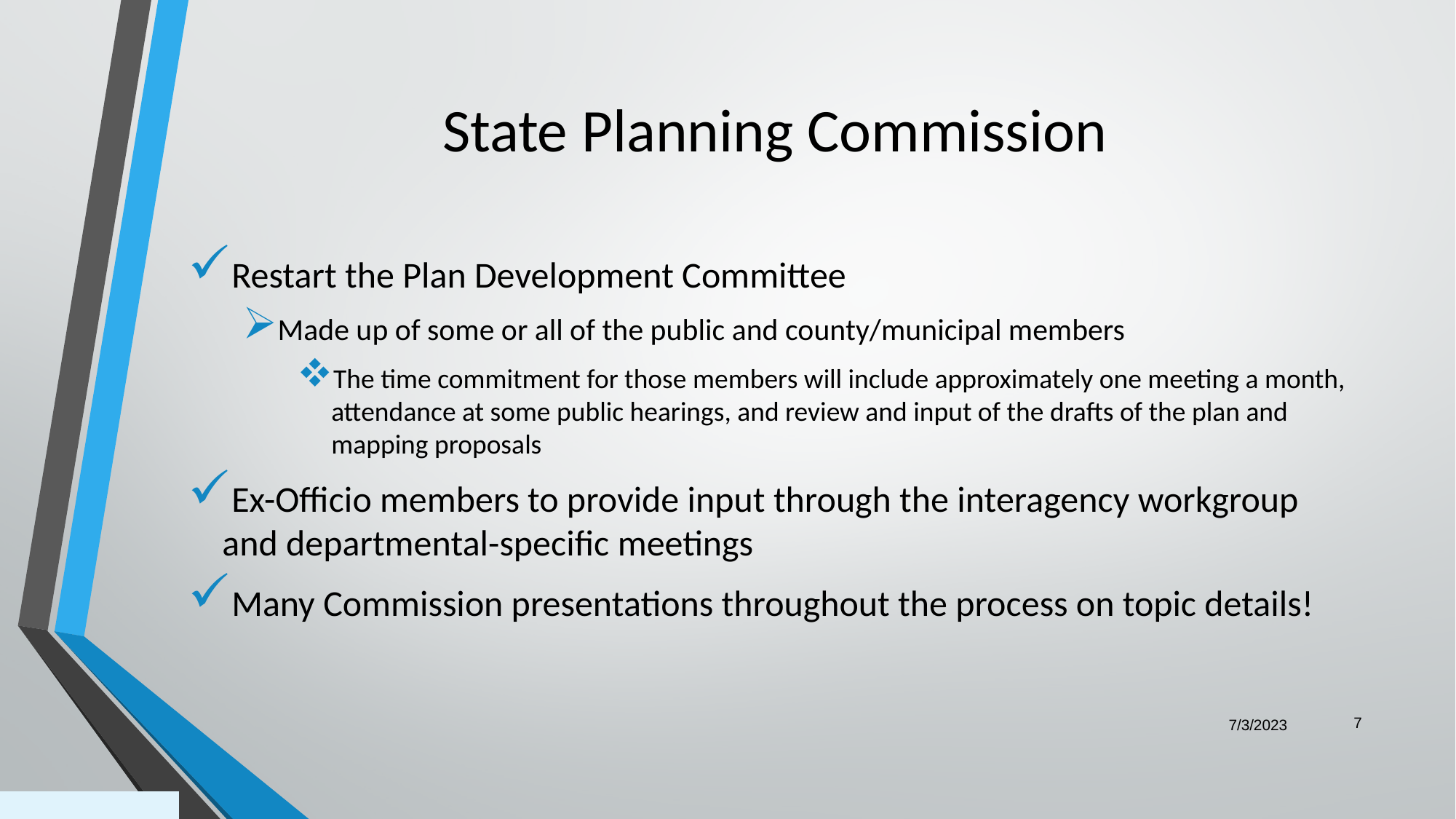

# State Planning Commission
Restart the Plan Development Committee
Made up of some or all of the public and county/municipal members
The time commitment for those members will include approximately one meeting a month, attendance at some public hearings, and review and input of the drafts of the plan and mapping proposals
Ex-Officio members to provide input through the interagency workgroup and departmental-specific meetings
Many Commission presentations throughout the process on topic details!
7
7/3/2023